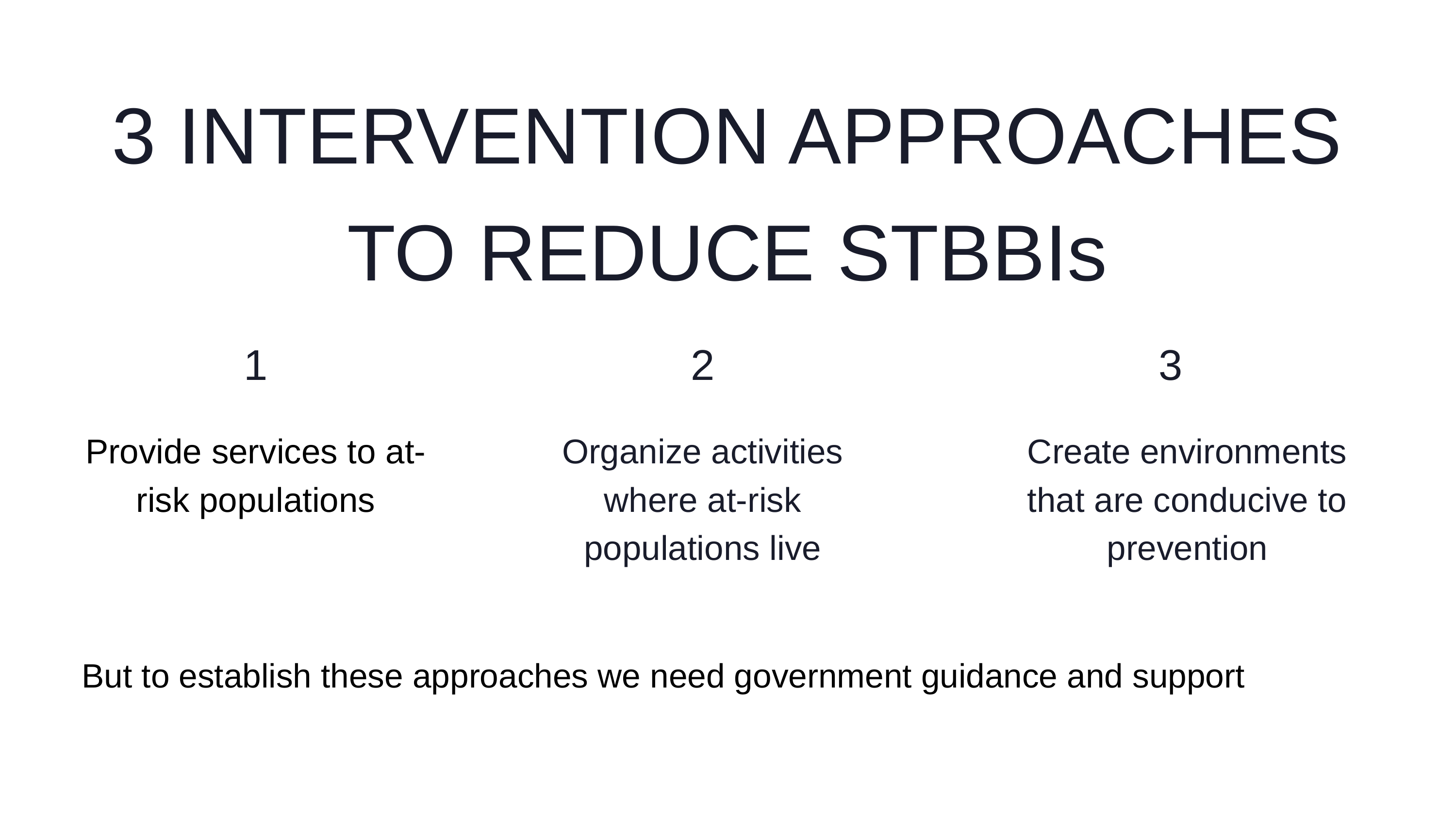

3 INTERVENTION APPROACHES TO REDUCE STBBIs
1
2
3
Provide services to at-risk populations
Organize activities where at-risk populations live
Create environments that are conducive to prevention
But to establish these approaches we need government guidance and support